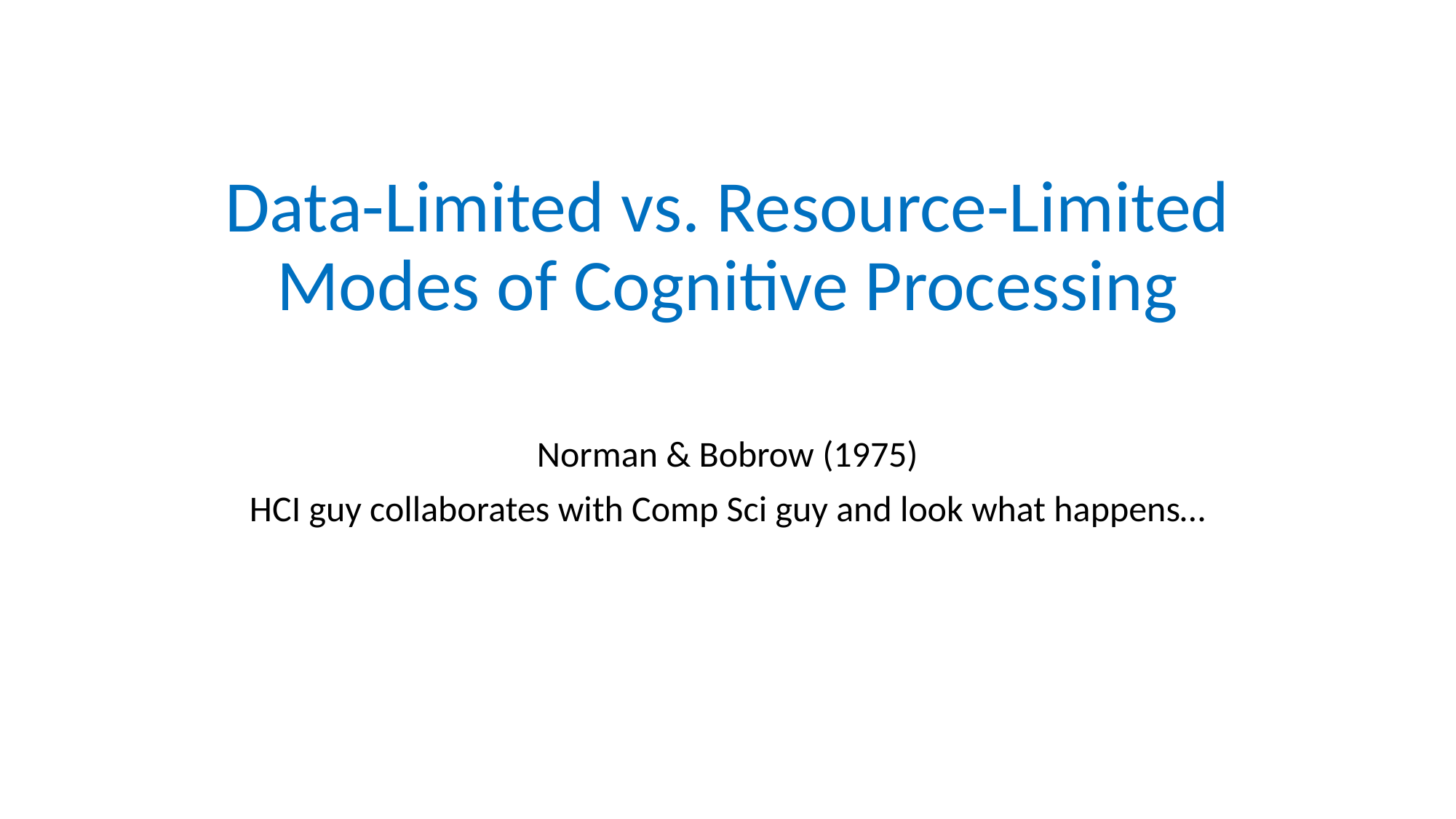

# Data-Limited vs. Resource-Limited Modes of Cognitive Processing
Norman & Bobrow (1975)
HCI guy collaborates with Comp Sci guy and look what happens…